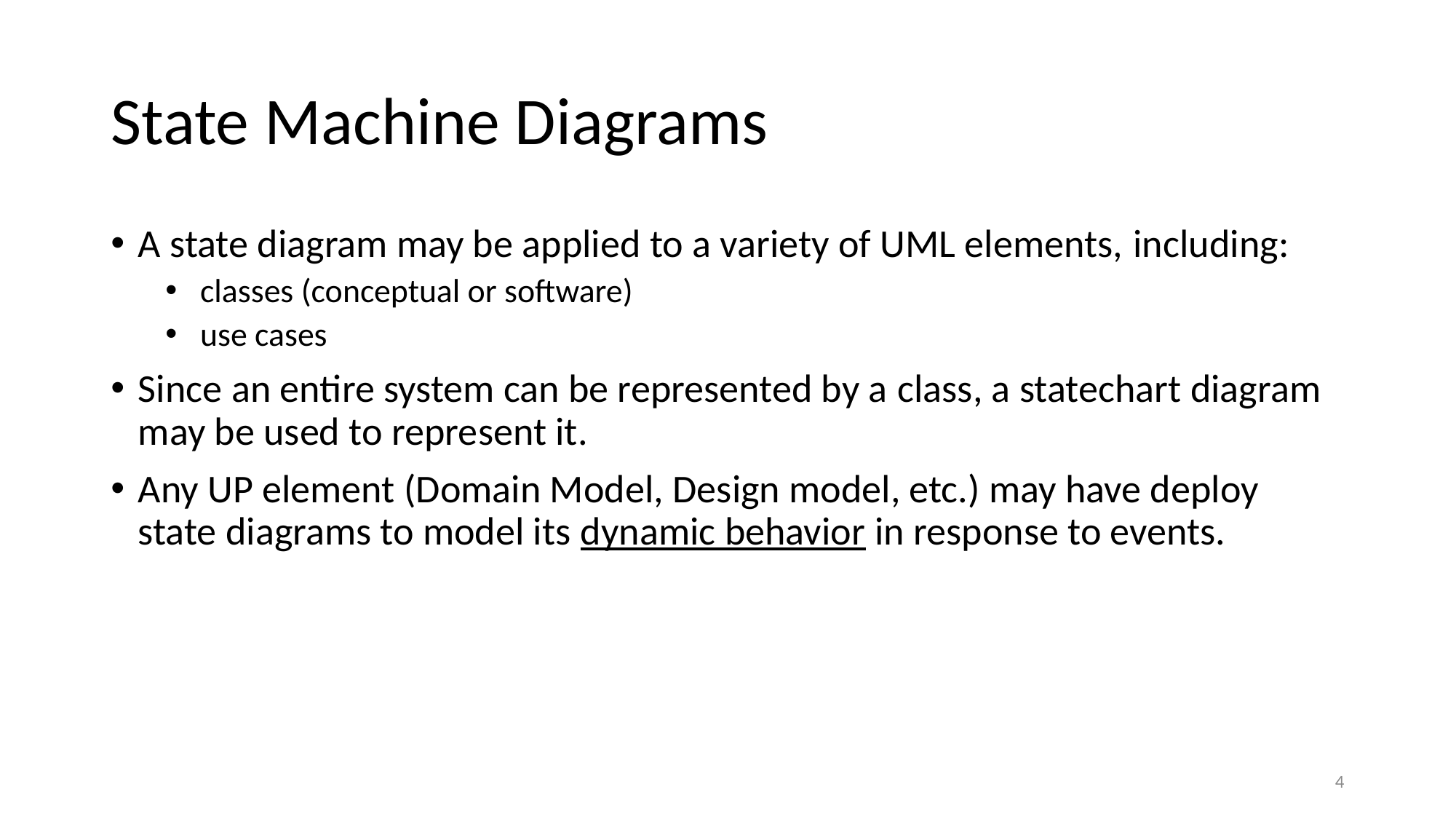

# State Machine Diagrams
A state diagram may be applied to a variety of UML elements, including:
 classes (conceptual or software)
 use cases
Since an entire system can be represented by a class, a statechart diagram may be used to represent it.
Any UP element (Domain Model, Design model, etc.) may have deploy state diagrams to model its dynamic behavior in response to events.
4